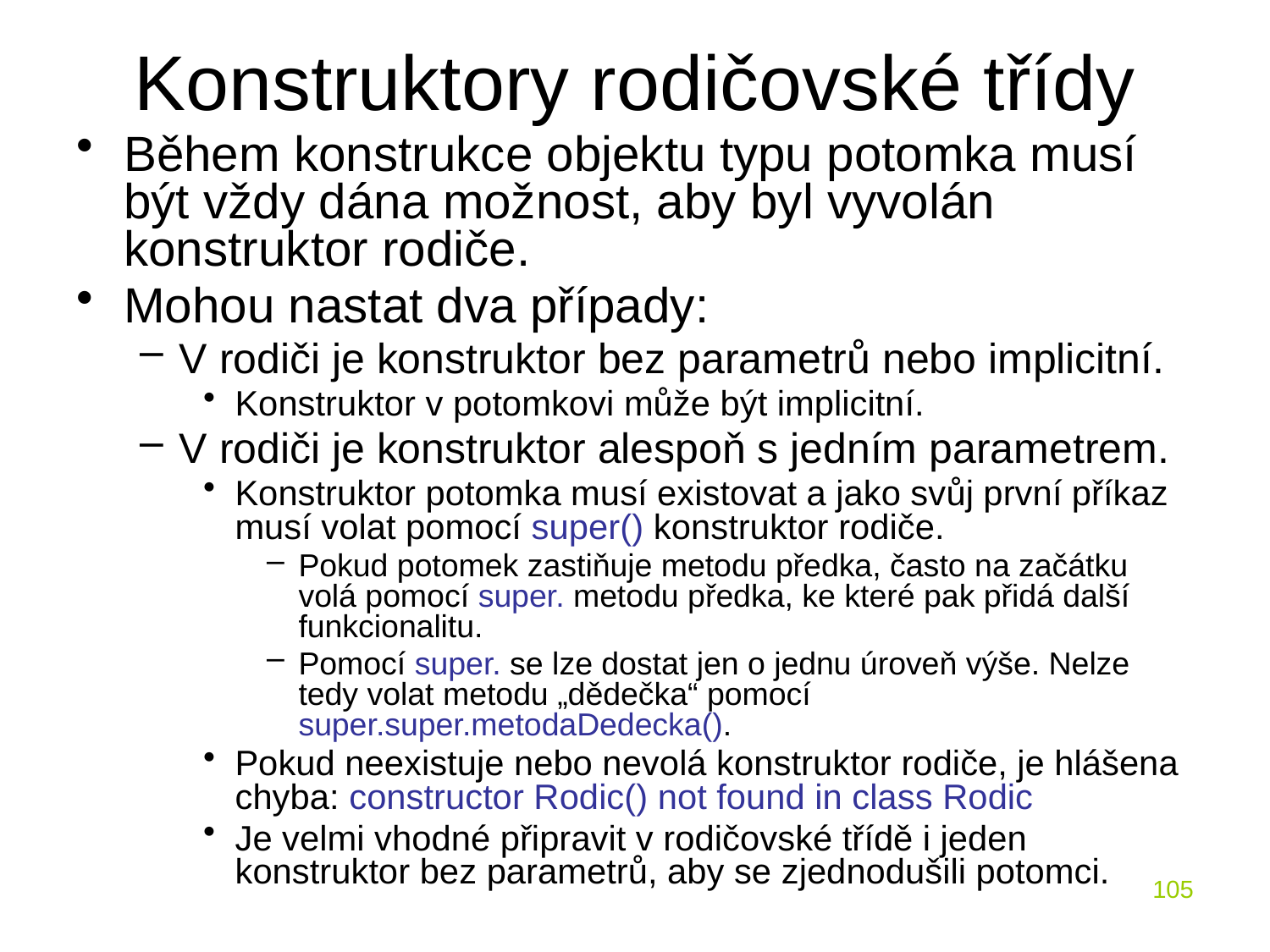

# Konstruktory rodičovské třídy
Během konstrukce objektu typu potomka musí být vždy dána možnost, aby byl vyvolán konstruktor rodiče.
Mohou nastat dva případy:
V rodiči je konstruktor bez parametrů nebo implicitní.
Konstruktor v potomkovi může být implicitní.
V rodiči je konstruktor alespoň s jedním parametrem.
Konstruktor potomka musí existovat a jako svůj první příkaz musí volat pomocí super() konstruktor rodiče.
Pokud potomek zastiňuje metodu předka, často na začátku volá pomocí super. metodu předka, ke které pak přidá další funkcionalitu.
Pomocí super. se lze dostat jen o jednu úroveň výše. Nelze tedy volat metodu „dědečka“ pomocí super.super.metodaDedecka().
Pokud neexistuje nebo nevolá konstruktor rodiče, je hlášena chyba: constructor Rodic() not found in class Rodic
Je velmi vhodné připravit v rodičovské třídě i jeden konstruktor bez parametrů, aby se zjednodušili potomci.
105